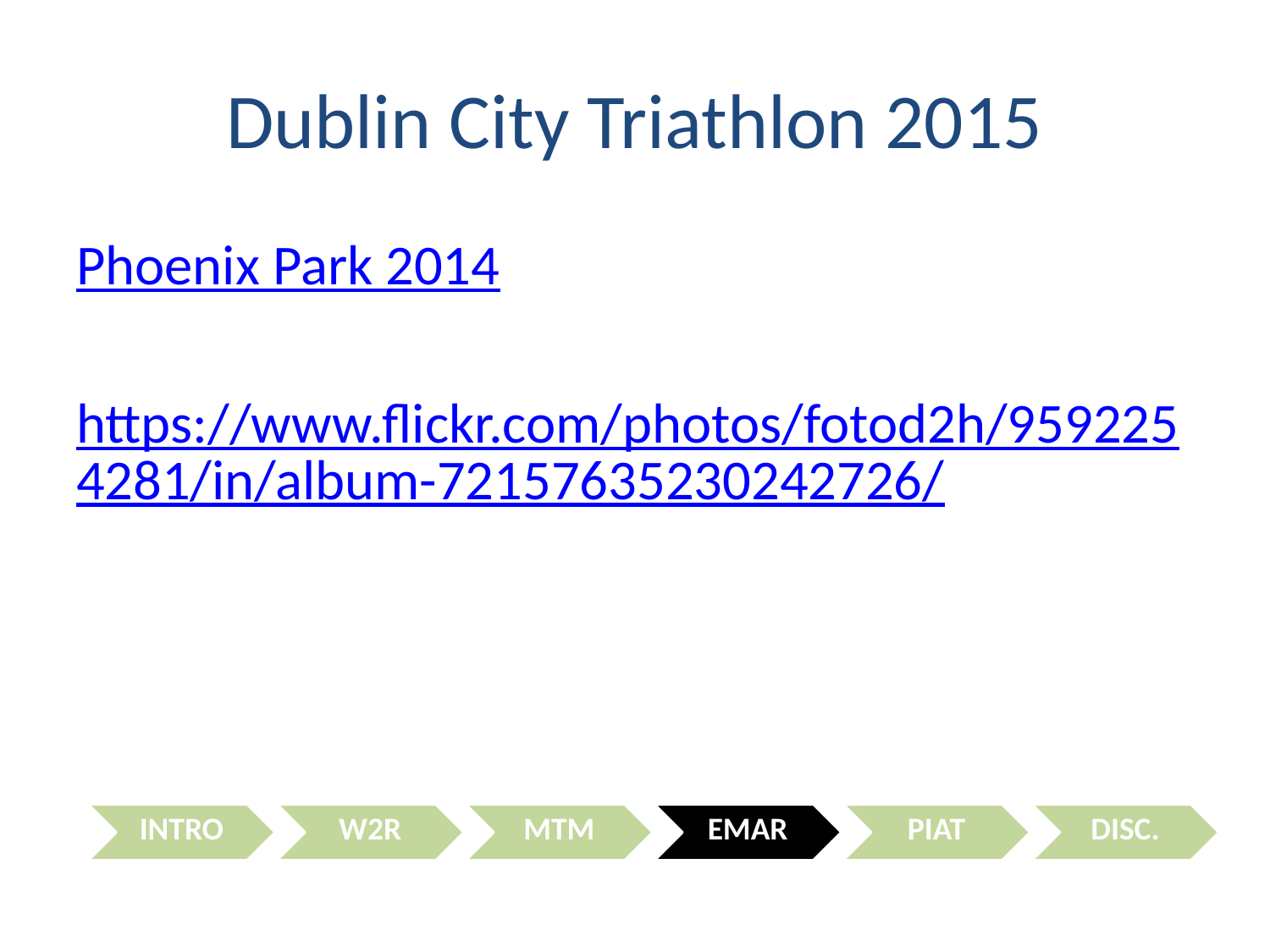

# Dublin City Triathlon 2015
Phoenix Park 2014

https://www.flickr.com/photos/fotod2h/9592254281/in/album-72157635230242726/
INTRO
W2R
EMAR
PIAT
DISC.
MTM